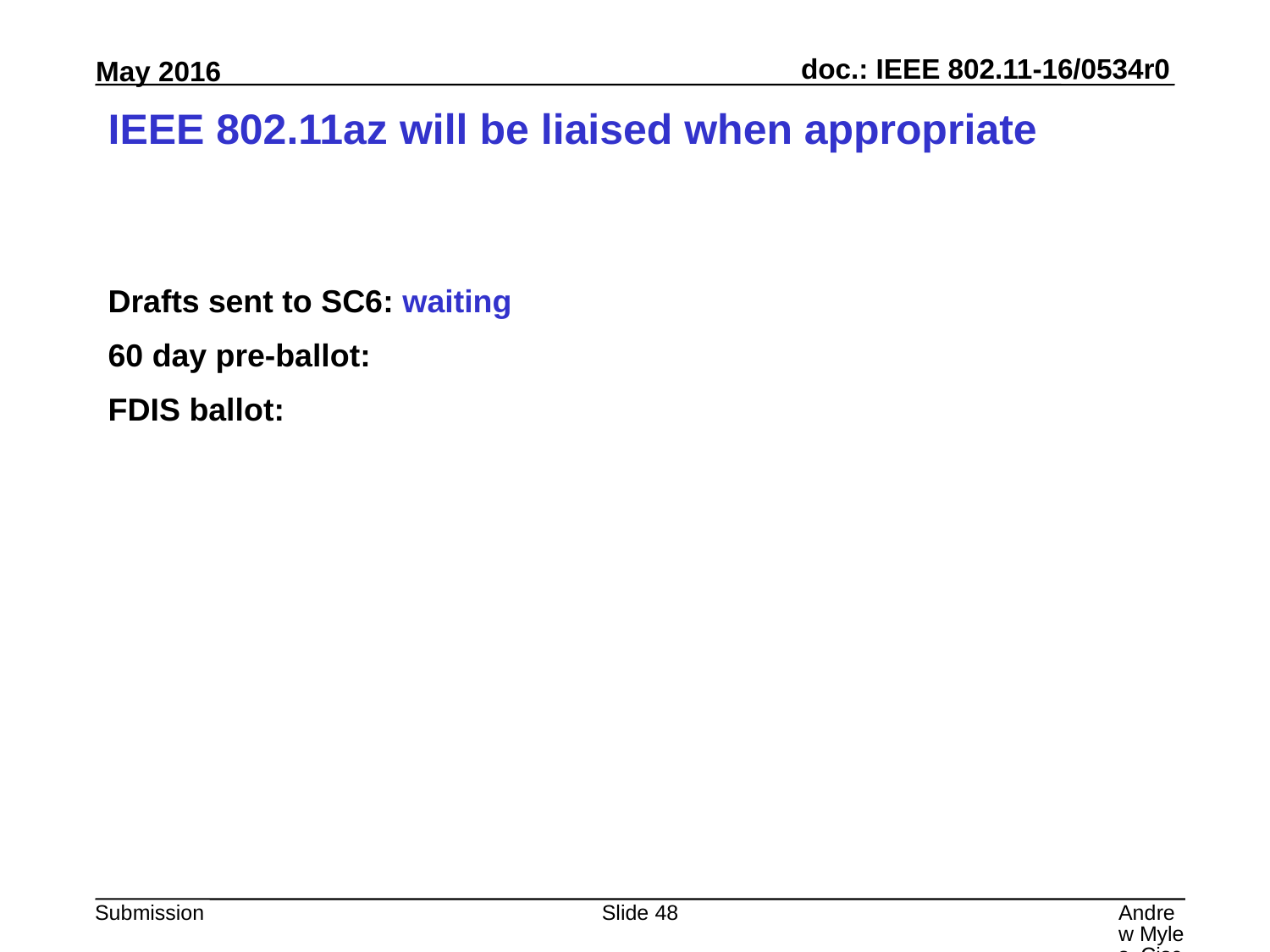

# IEEE 802.11az will be liaised when appropriate
Drafts sent to SC6: waiting
60 day pre-ballot:
FDIS ballot:
Slide 48
Andrew Myles, Cisco